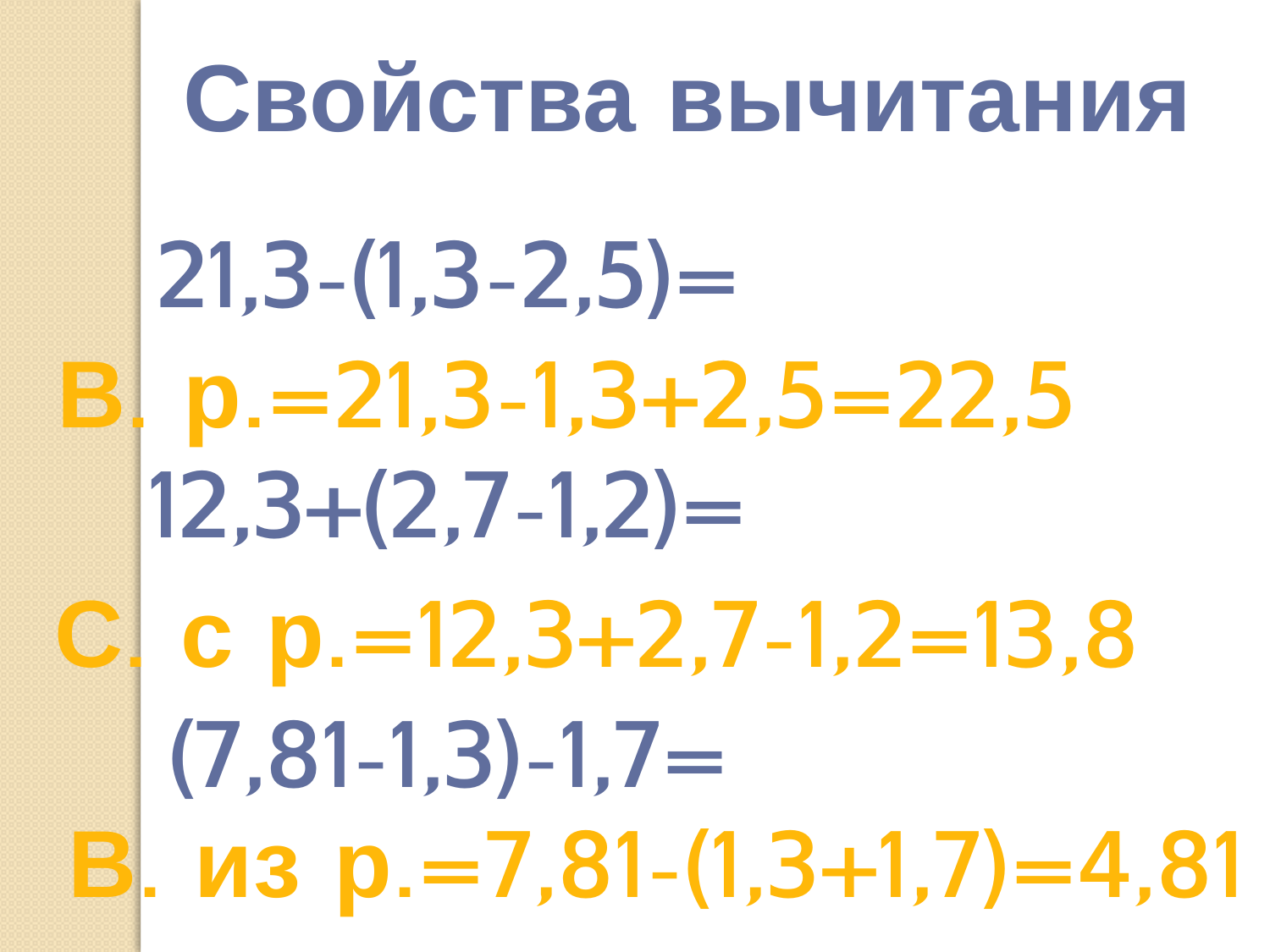

Свойства вычитания
21,3-(1,3-2,5)=
В. р.=21,3-1,3+2,5=22,5
12,3+(2,7-1,2)=
С. с р.=12,3+2,7-1,2=13,8
(7,81-1,3)-1,7=
В. из р.=7,81-(1,3+1,7)=4,81